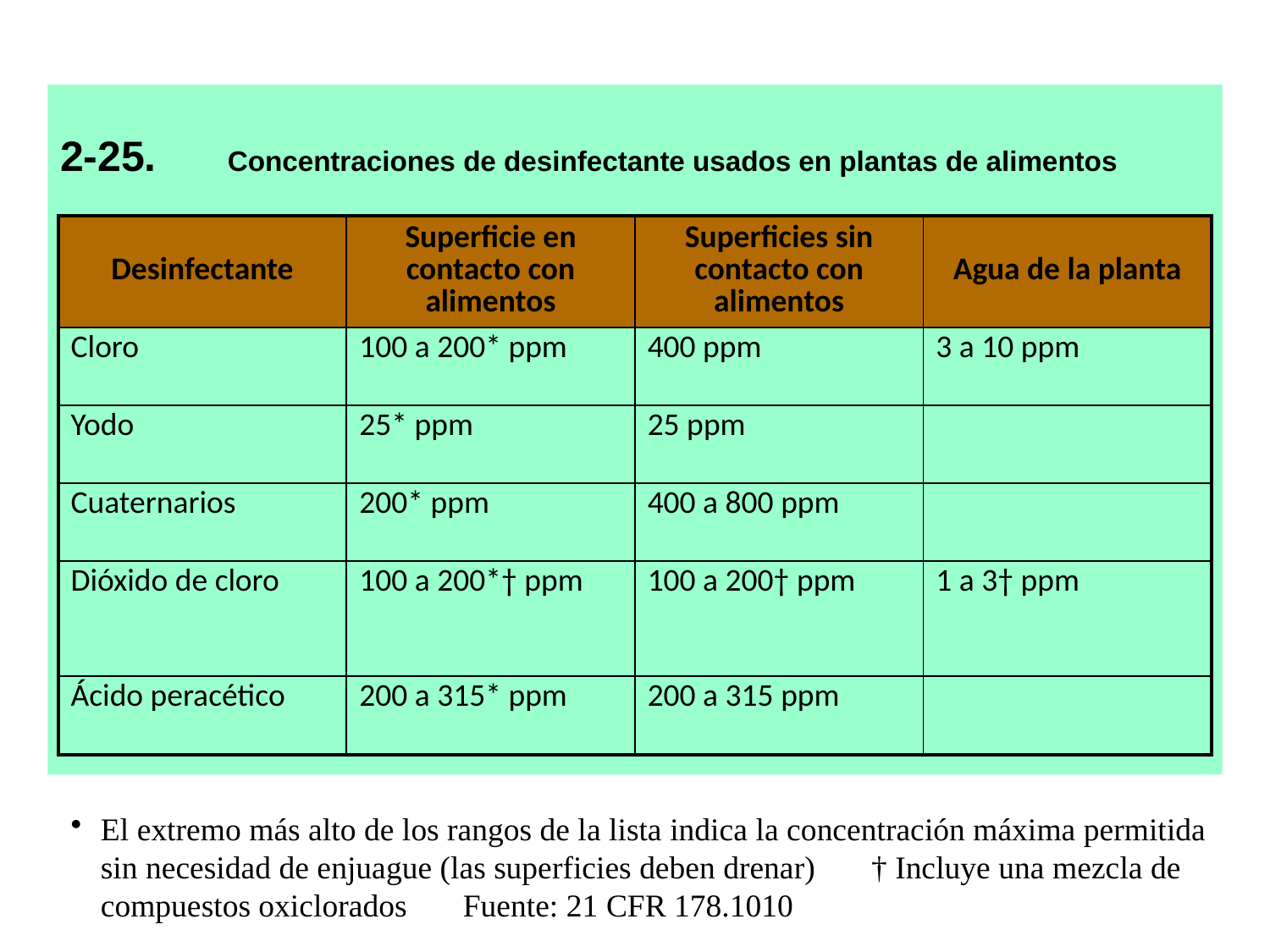

2-25.      Concentraciones de desinfectante usados en plantas de alimentos

| Desinfectante | Superficie en contacto con alimentos | Superficies sin contacto con alimentos | Agua de la planta |
| --- | --- | --- | --- |
| Cloro | 100 a 200\* ppm | 400 ppm | 3 a 10 ppm |
| Yodo | 25\* ppm | 25 ppm |  |
| Cuaternarios | 200\* ppm | 400 a 800 ppm |  |
| Dióxido de cloro | 100 a 200\*† ppm | 100 a 200† ppm | 1 a 3† ppm |
| Ácido peracético | 200 a 315\* ppm | 200 a 315 ppm |  |
El extremo más alto de los rangos de la lista indica la concentración máxima permitida sin necesidad de enjuague (las superficies deben drenar)       † Incluye una mezcla de compuestos oxiclorados       Fuente: 21 CFR 178.1010